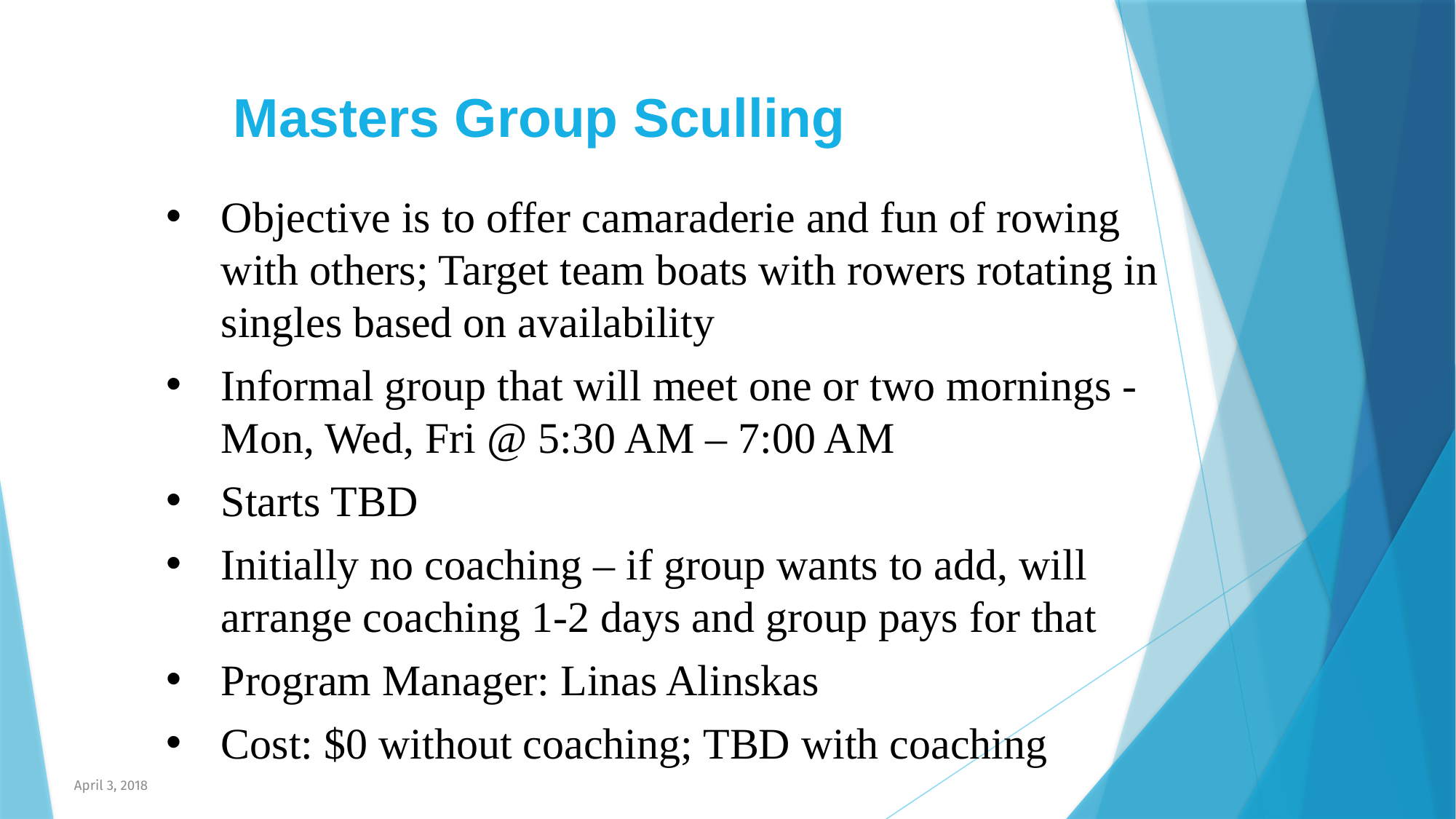

Masters Group Sculling
Objective is to offer camaraderie and fun of rowing with others; Target team boats with rowers rotating in singles based on availability
Informal group that will meet one or two mornings - Mon, Wed, Fri @ 5:30 AM – 7:00 AM
Starts TBD
Initially no coaching – if group wants to add, will arrange coaching 1-2 days and group pays for that
Program Manager: Linas Alinskas
Cost: $0 without coaching; TBD with coaching

April 3, 2018